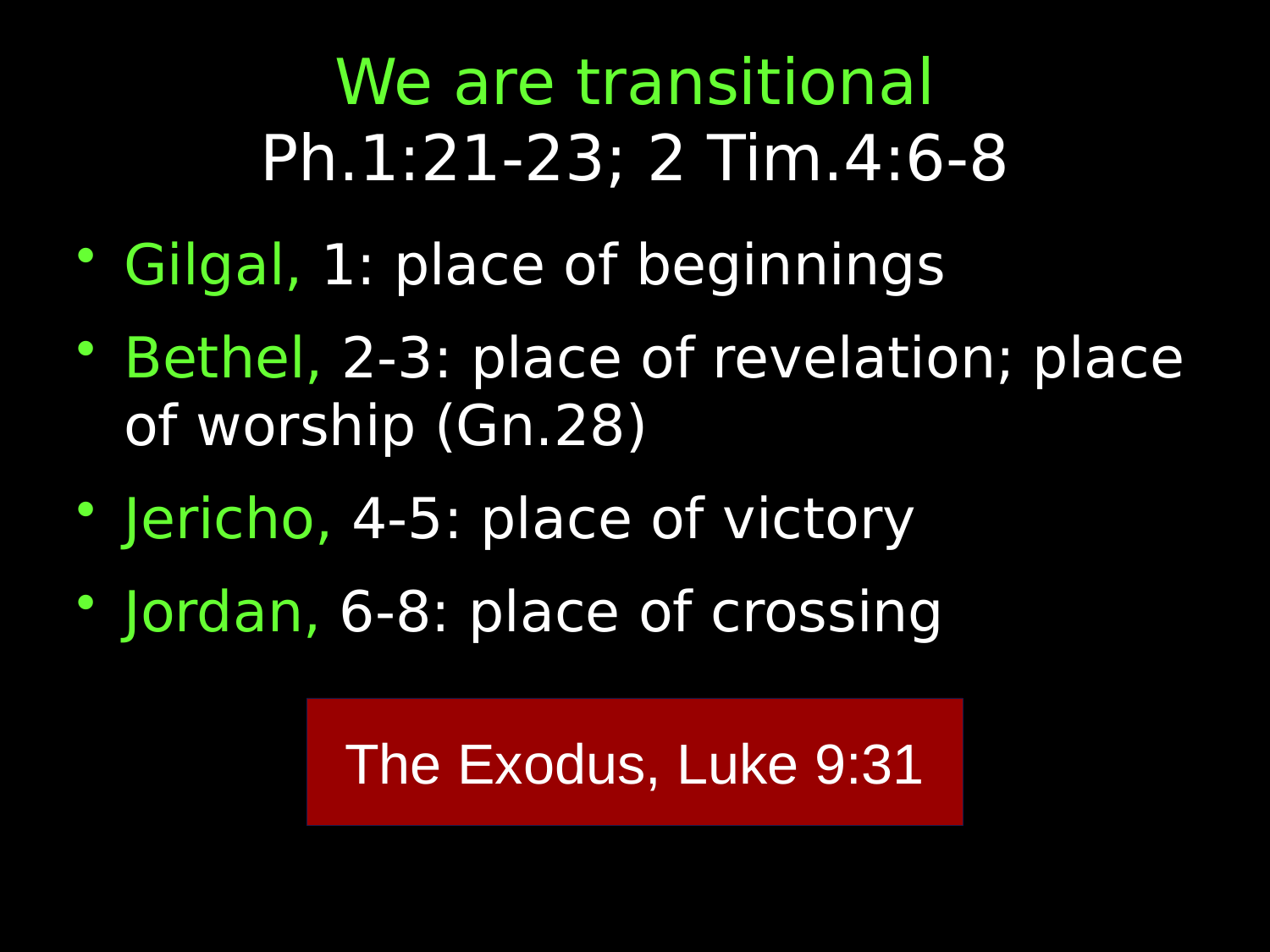

# We are transitional Ph.1:21-23; 2 Tim.4:6-8
Gilgal, 1: place of beginnings
Bethel, 2-3: place of revelation; place of worship (Gn.28)
Jericho, 4-5: place of victory
Jordan, 6-8: place of crossing
The Exodus, Luke 9:31